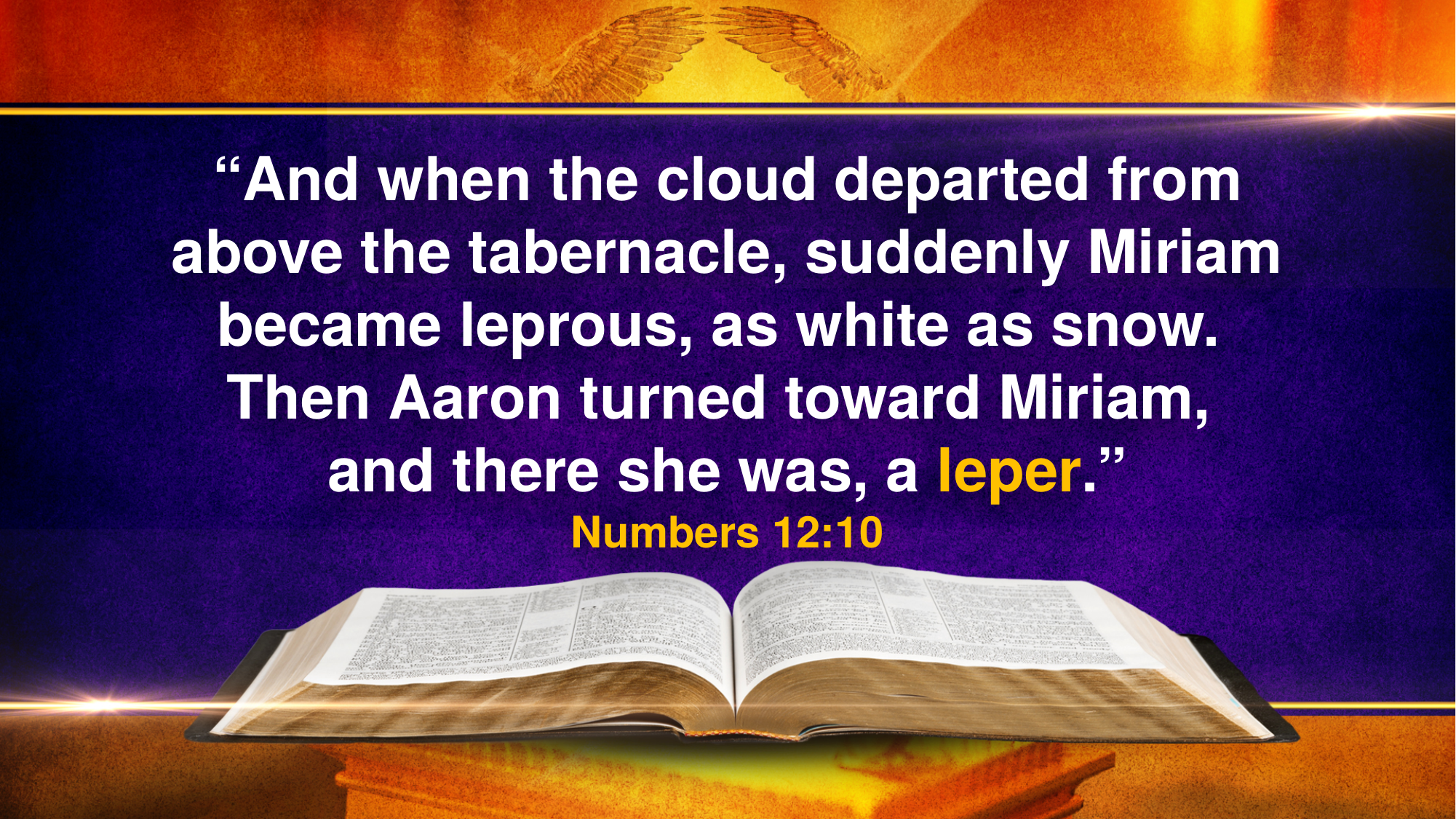

“And when the cloud departed from above the tabernacle, suddenly Miriam became leprous, as white as snow.
Then Aaron turned toward Miriam,
and there she was, a leper.”
Numbers 12:10